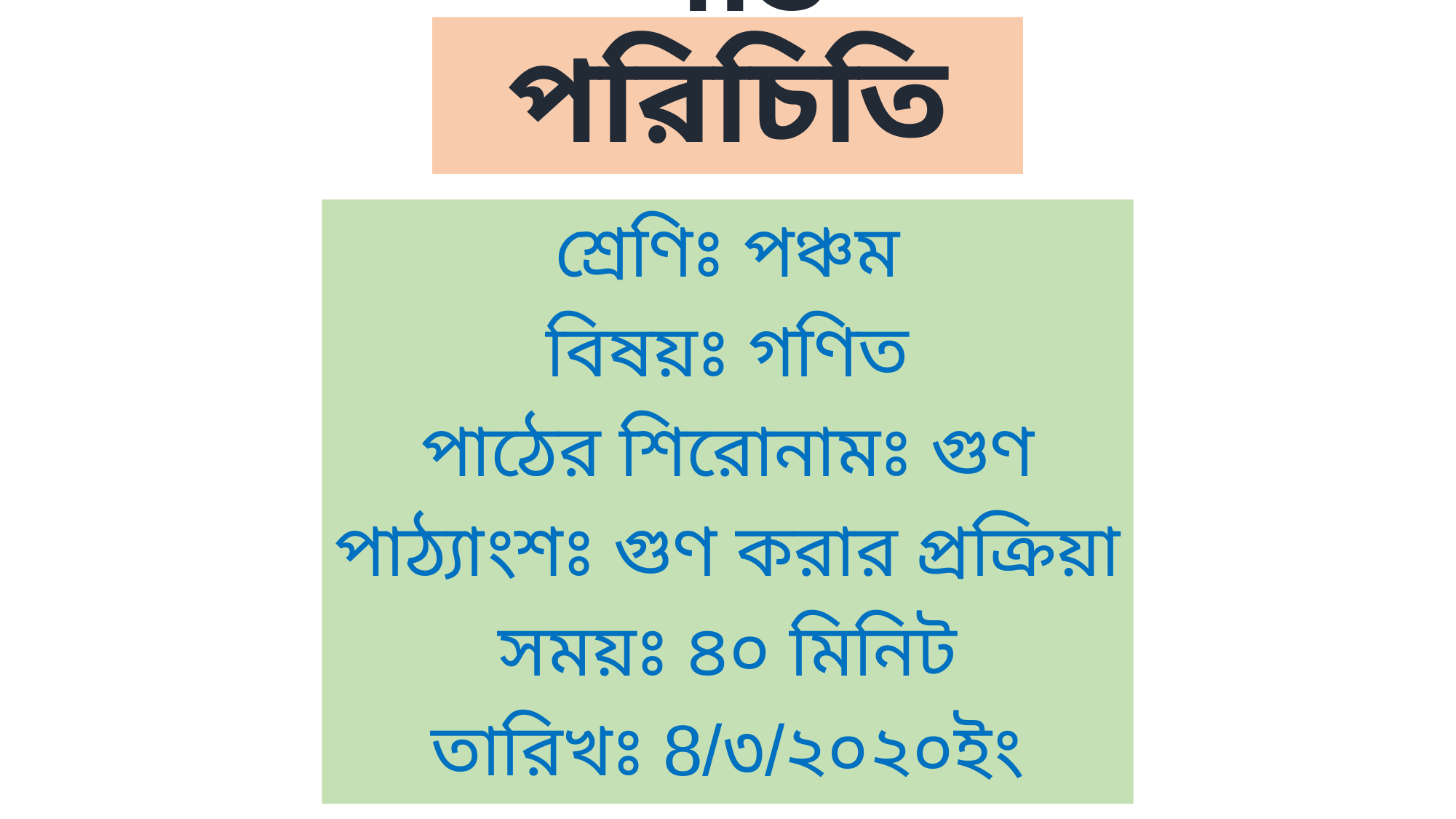

# পাঠ পরিচিতি
শ্রেণিঃ পঞ্চম
বিষয়ঃ গণিত
পাঠের শিরোনামঃ গুণ
পাঠ্যাংশঃ গুণ করার প্রক্রিয়া
সময়ঃ ৪০ মিনিট
তারিখঃ 8/৩/২০২০ইং